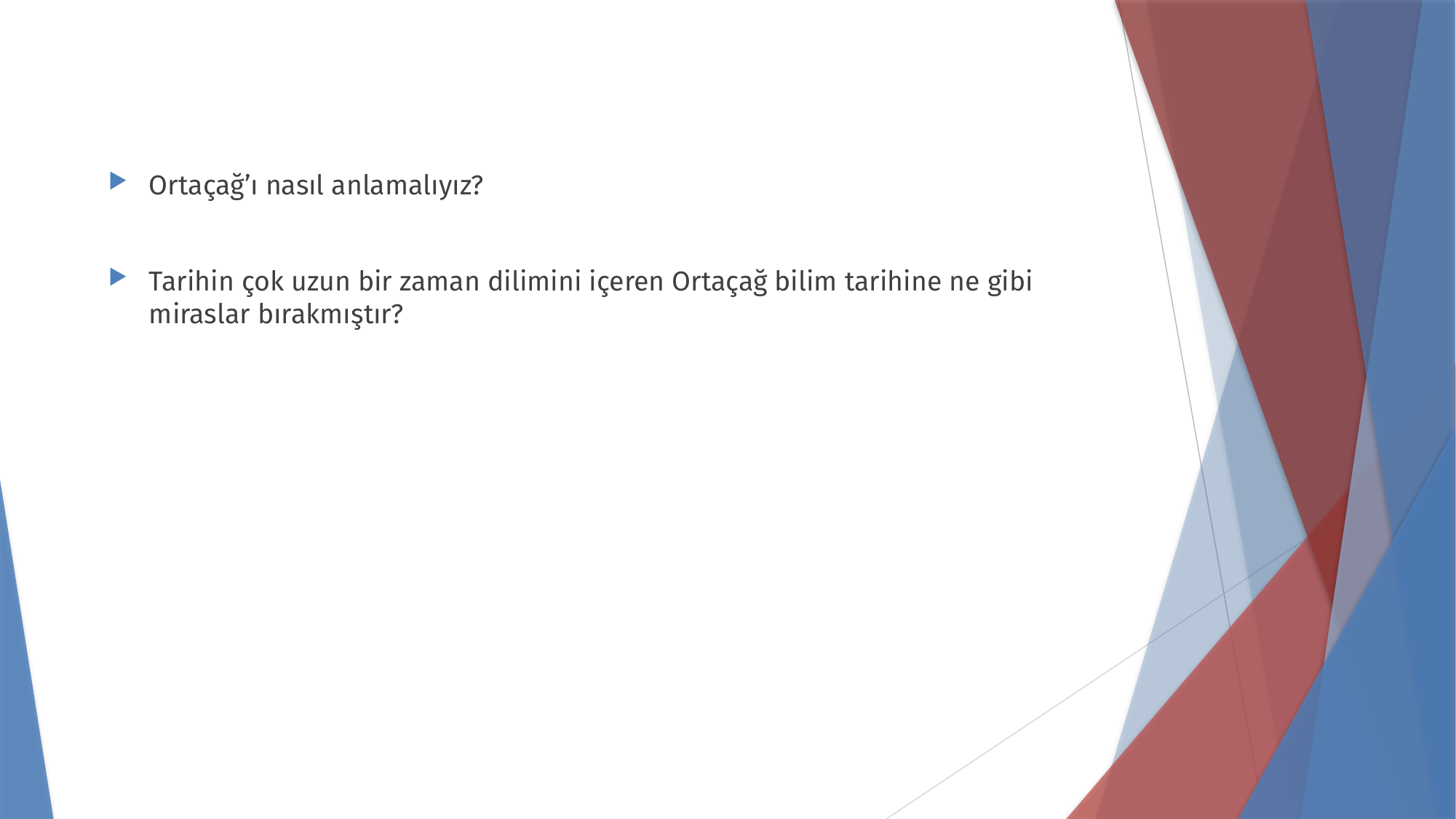

Ortaçağ’ı nasıl anlamalıyız?

Tarihin çok uzun bir zaman dilimini içeren Ortaçağ bilim tarihine ne gibi miraslar bırakmıştır?